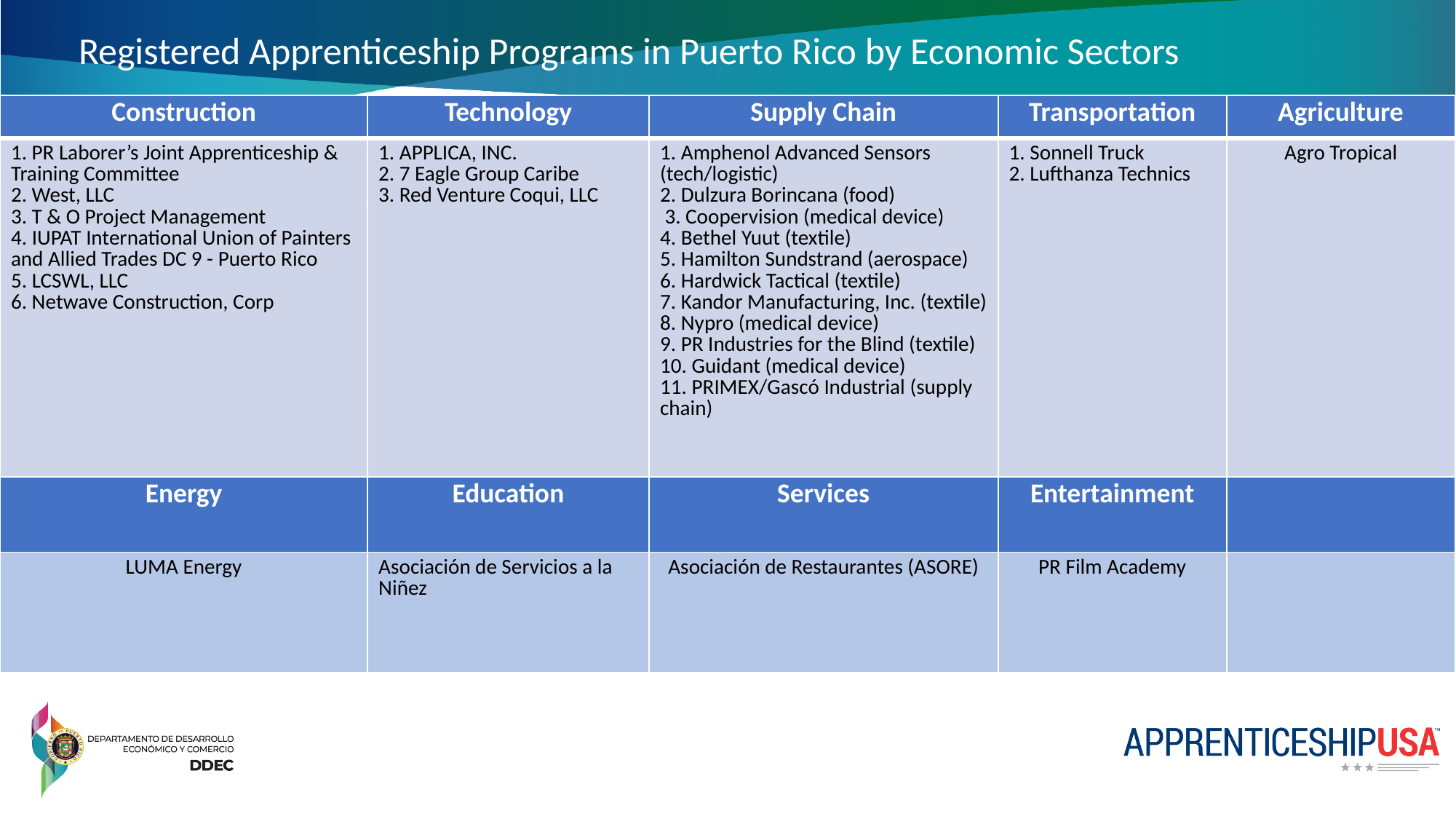

# Registered Apprenticeship Programs in Puerto Rico by Economic Sectors
| Construction | Technology | Supply Chain | Transportation | Agriculture |
| --- | --- | --- | --- | --- |
| 1. PR Laborer’s Joint Apprenticeship & Training Committee 2. West, LLC 3. T & O Project Management 4. IUPAT International Union of Painters and Allied Trades DC 9 - Puerto Rico 5. LCSWL, LLC 6. Netwave Construction, Corp | 1. APPLICA, INC. 2. 7 Eagle Group Caribe 3. Red Venture Coqui, LLC | 1. Amphenol Advanced Sensors (tech/logistic) 2. Dulzura Borincana (food) 3. Coopervision (medical device) 4. Bethel Yuut (textile) 5. Hamilton Sundstrand (aerospace) 6. Hardwick Tactical (textile) 7. Kandor Manufacturing, Inc. (textile) 8. Nypro (medical device) 9. PR Industries for the Blind (textile) 10. Guidant (medical device) 11. PRIMEX/Gascó Industrial (supply chain) | 1. Sonnell Truck 2. Lufthanza Technics | Agro Tropical |
| Energy | Education | Services | Entertainment |  |
| LUMA Energy | Asociación de Servicios a la Niñez | Asociación de Restaurantes (ASORE) | PR Film Academy |  |